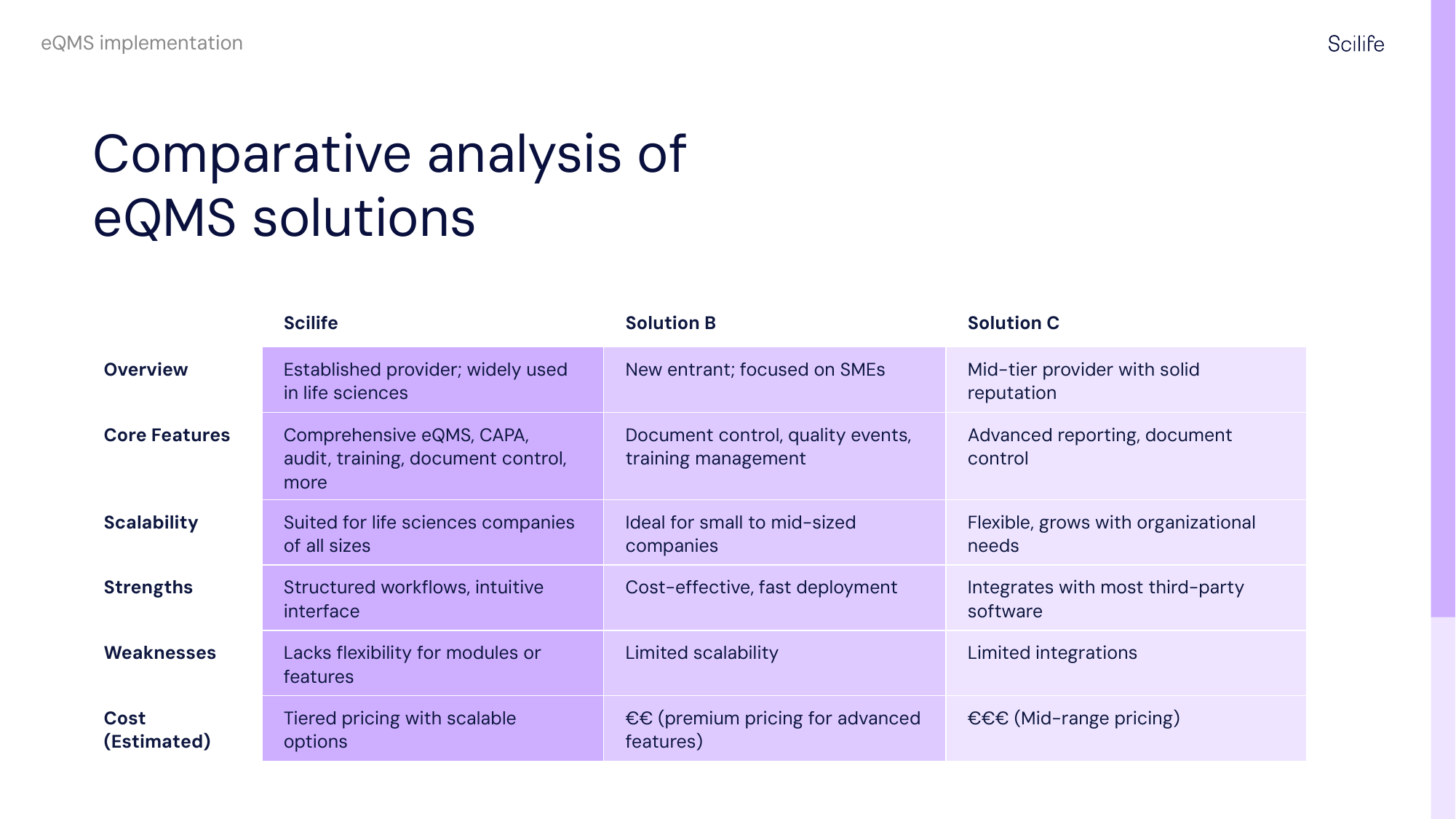

eQMS implementation
Comparative analysis of eQMS solutions
|  | Scilife | Solution B | Solution C |
| --- | --- | --- | --- |
| Overview | Established provider; widely used in life sciences | New entrant; focused on SMEs | Mid-tier provider with solid reputation |
| Core Features | Comprehensive eQMS, CAPA, audit, training, document control, more | Document control, quality events, training management | Advanced reporting, document control |
| Scalability | Suited for life sciences companies of all sizes | Ideal for small to mid-sized companies | Flexible, grows with organizational needs |
| Strengths | Structured workflows, intuitive interface | Cost-effective, fast deployment | Integrates with most third-party software |
| Weaknesses | Lacks flexibility for modules or features | Limited scalability | Limited integrations |
| Cost (Estimated) | Tiered pricing with scalable options | €€ (premium pricing for advanced features) | €€€ (Mid-range pricing) |